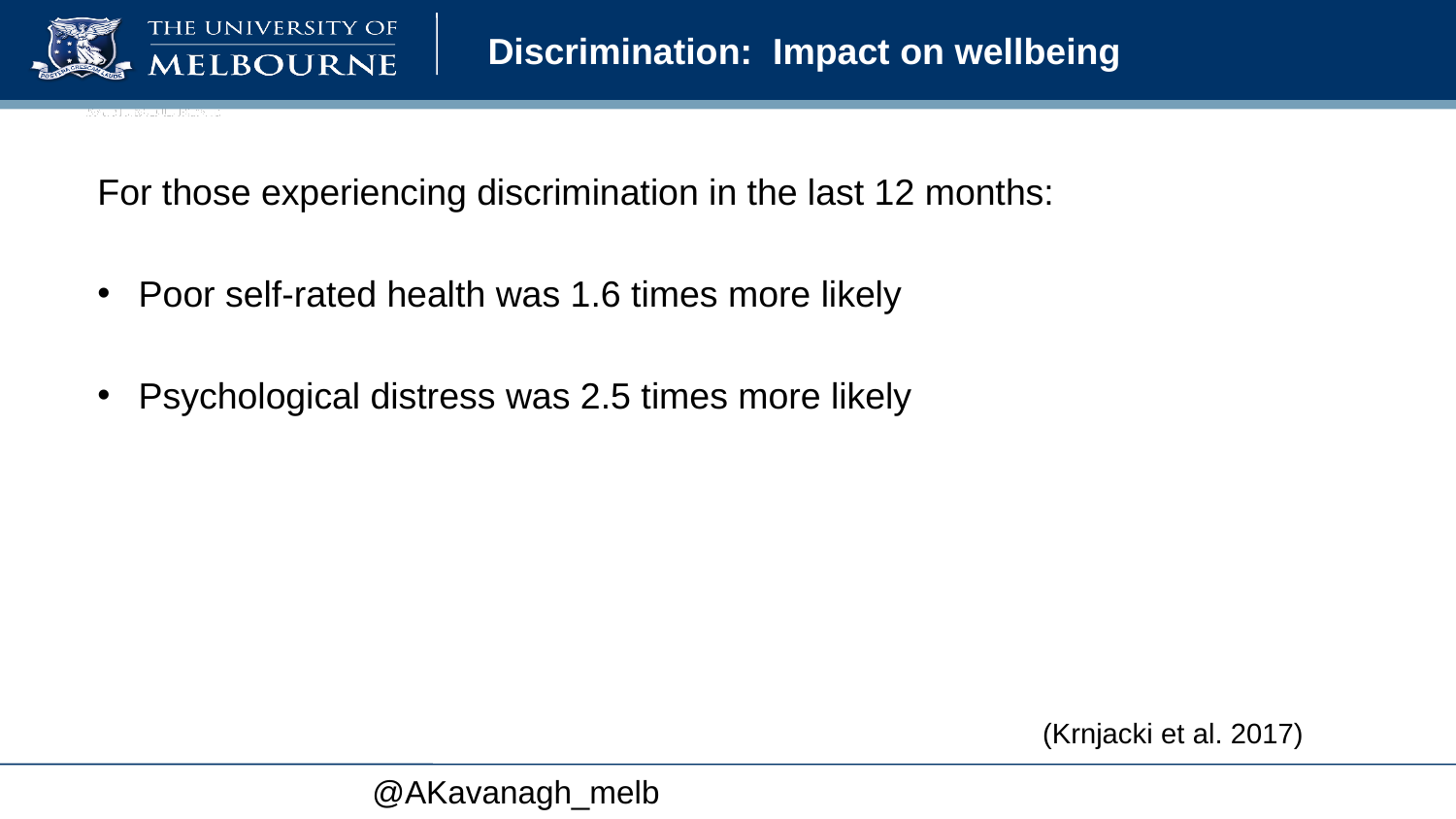

# Discrimination:  Impact on wellbeing
For those experiencing discrimination in the last 12 months:

Poor self-rated health was 1.6 times more likely

Psychological distress was 2.5 times more likely

(Krnjacki et al. 2017)